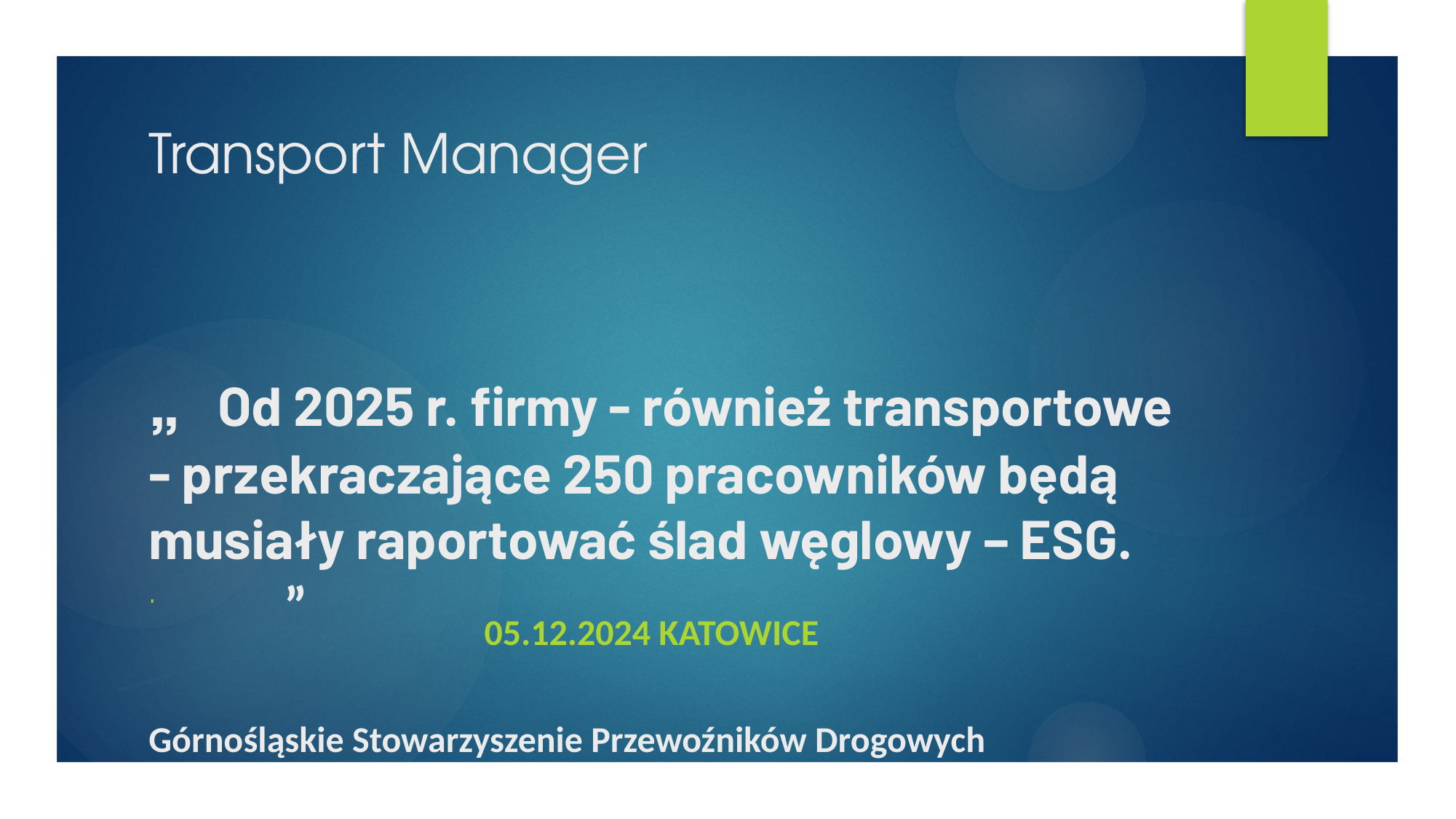

# Transport Manager „   Od 2025 r. firmy - również transportowe - przekraczające 250 pracowników będą musiały raportować ślad węglowy – ESG. ” Górnośląskie Stowarzyszenie Przewoźników Drogowych
.												 05.12.2024 Katowice